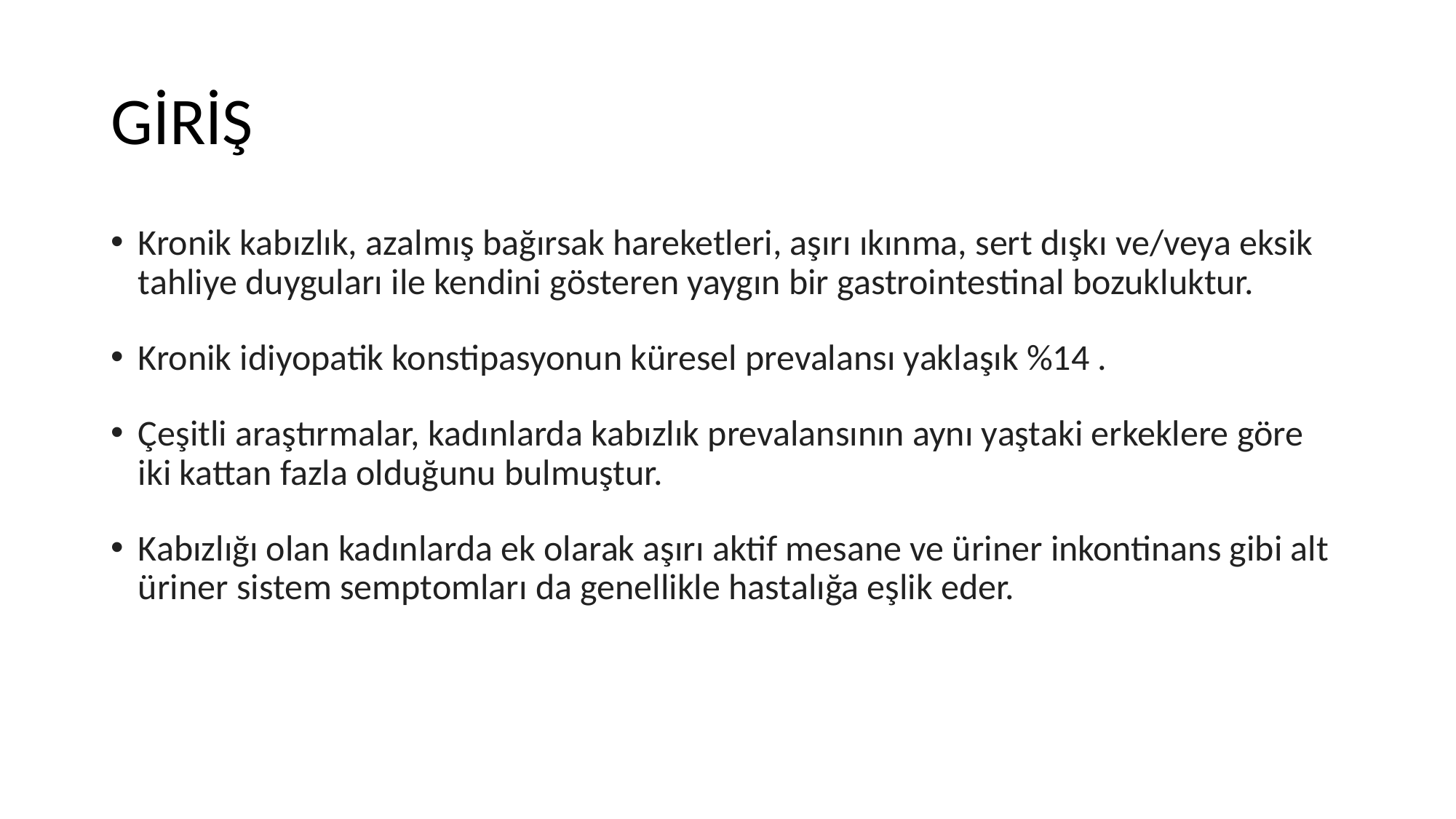

# GİRİŞ
Kronik kabızlık, azalmış bağırsak hareketleri, aşırı ıkınma, sert dışkı ve/veya eksik tahliye duyguları ile kendini gösteren yaygın bir gastrointestinal bozukluktur.
Kronik idiyopatik konstipasyonun küresel prevalansı yaklaşık %14 .
Çeşitli araştırmalar, kadınlarda kabızlık prevalansının aynı yaştaki erkeklere göre iki kattan fazla olduğunu bulmuştur.
Kabızlığı olan kadınlarda ek olarak aşırı aktif mesane ve üriner inkontinans gibi alt üriner sistem semptomları da genellikle hastalığa eşlik eder.